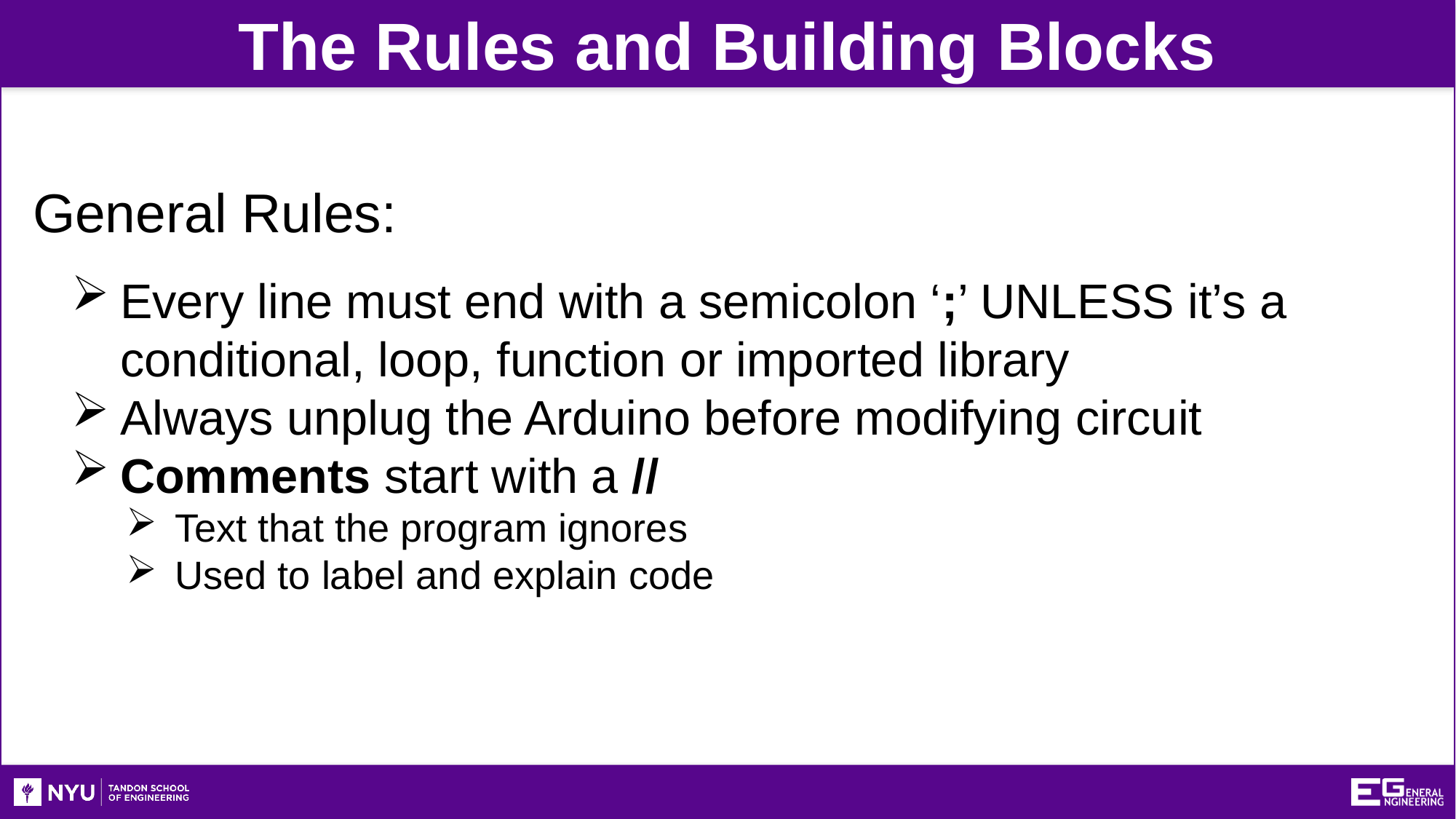

The Rules and Building Blocks

	General Rules:

Every line must end with a semicolon ‘;’ UNLESS it’s a conditional, loop, function or imported library
Always unplug the Arduino before modifying circuit
Comments start with a //
Text that the program ignores
Used to label and explain code